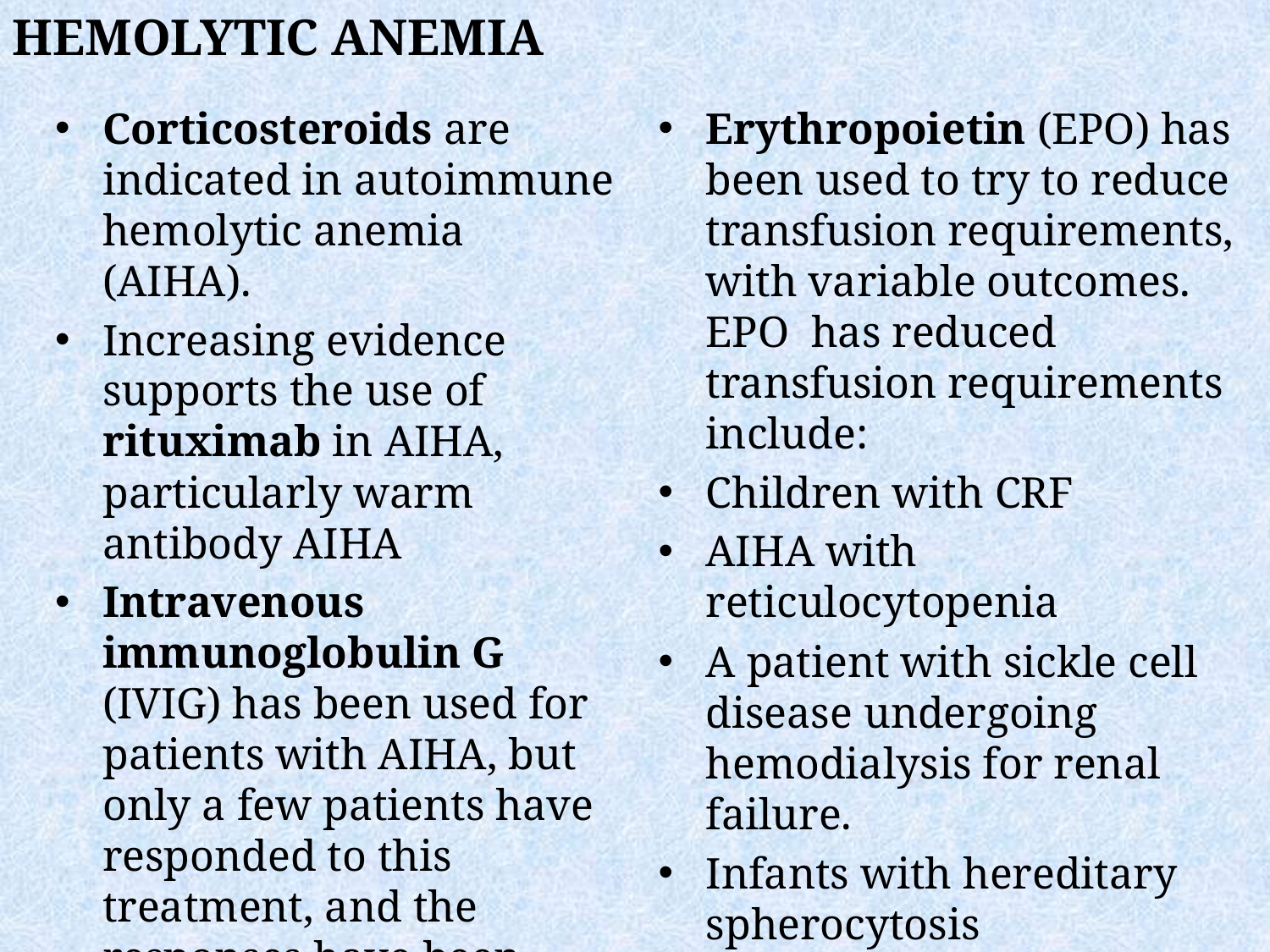

HEMOLYTIC ANEMIA
Corticosteroids are indicated in autoimmune hemolytic anemia (AIHA).
Increasing evidence supports the use of rituximab in AIHA, particularly warm antibody AIHA
Intravenous immunoglobulin G (IVIG) has been used for patients with AIHA, but only a few patients have responded to this treatment, and the responses have been transient.

Erythropoietin (EPO) has been used to try to reduce transfusion requirements, with variable outcomes. EPO  has reduced transfusion requirements include:
Children with CRF
AIHA with reticulocytopenia
A patient with sickle cell disease undergoing hemodialysis for renal failure.
Infants with hereditary spherocytosis